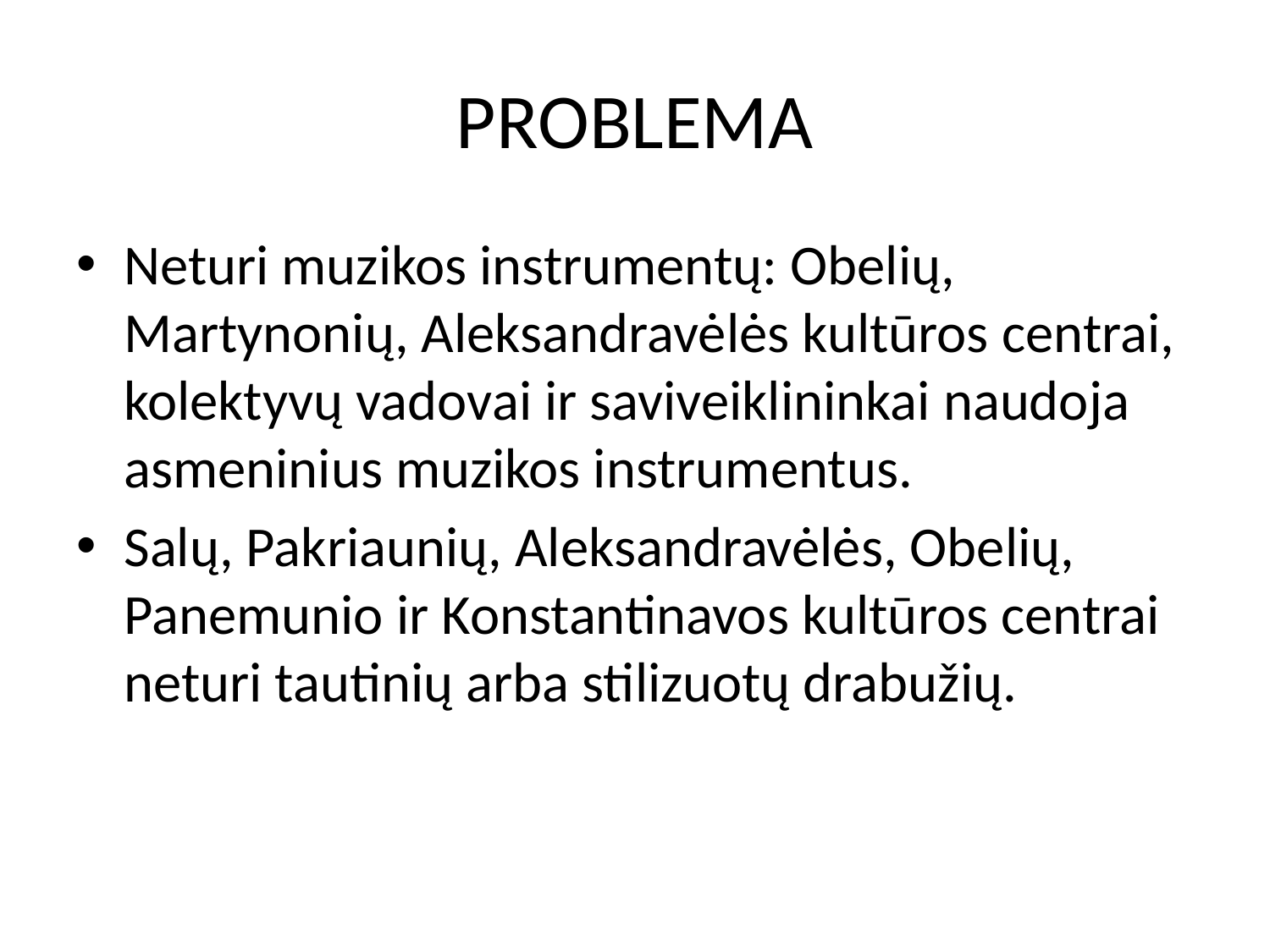

# PROBLEMA
Neturi muzikos instrumentų: Obelių, Martynonių, Aleksandravėlės kultūros centrai, kolektyvų vadovai ir saviveiklininkai naudoja asmeninius muzikos instrumentus.
Salų, Pakriaunių, Aleksandravėlės, Obelių, Panemunio ir Konstantinavos kultūros centrai neturi tautinių arba stilizuotų drabužių.